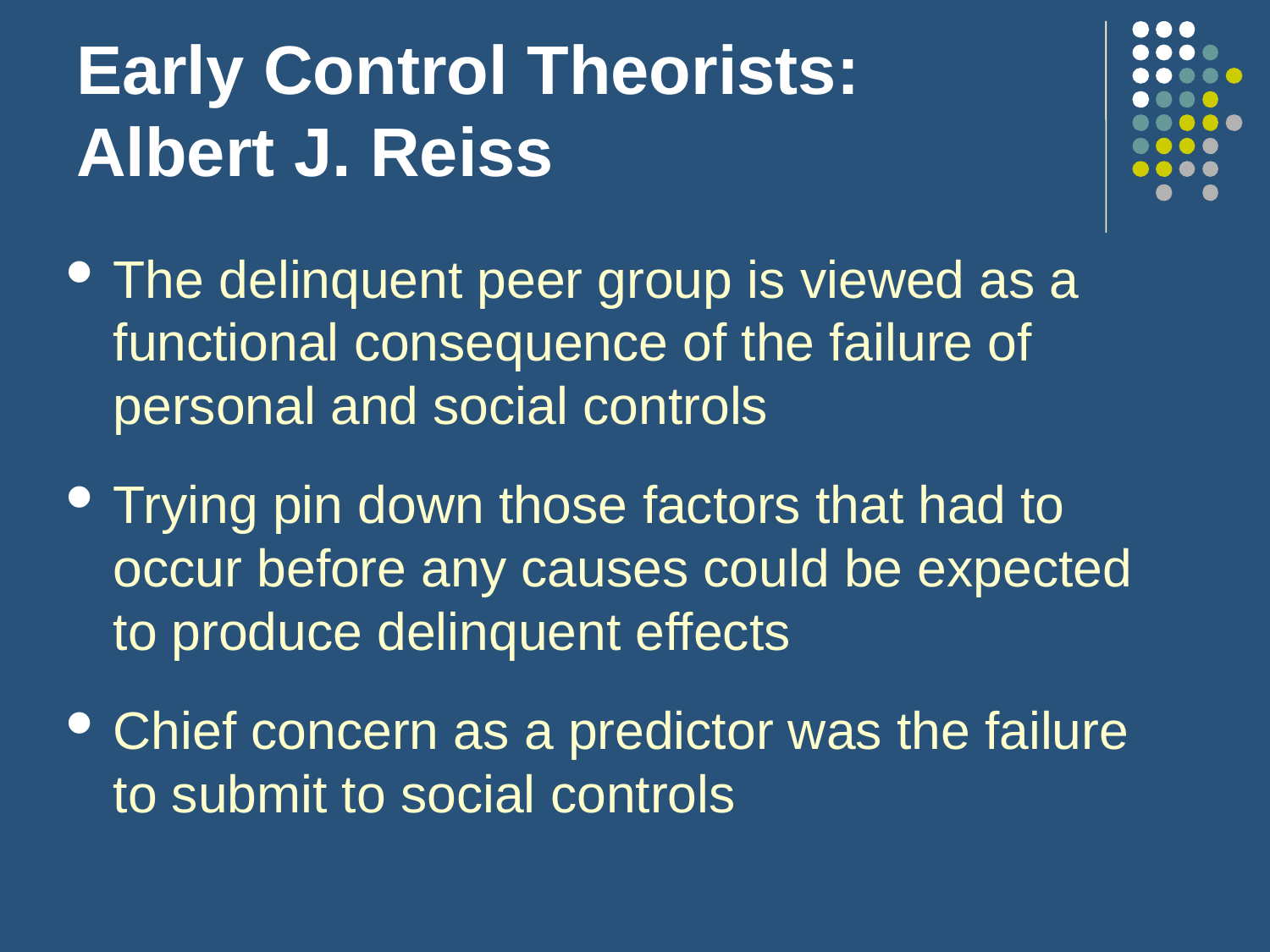

# Early Control Theorists: Albert J. Reiss
The delinquent peer group is viewed as a functional consequence of the failure of personal and social controls

Trying pin down those factors that had to occur before any causes could be expected to produce delinquent effects

Chief concern as a predictor was the failure to submit to social controls